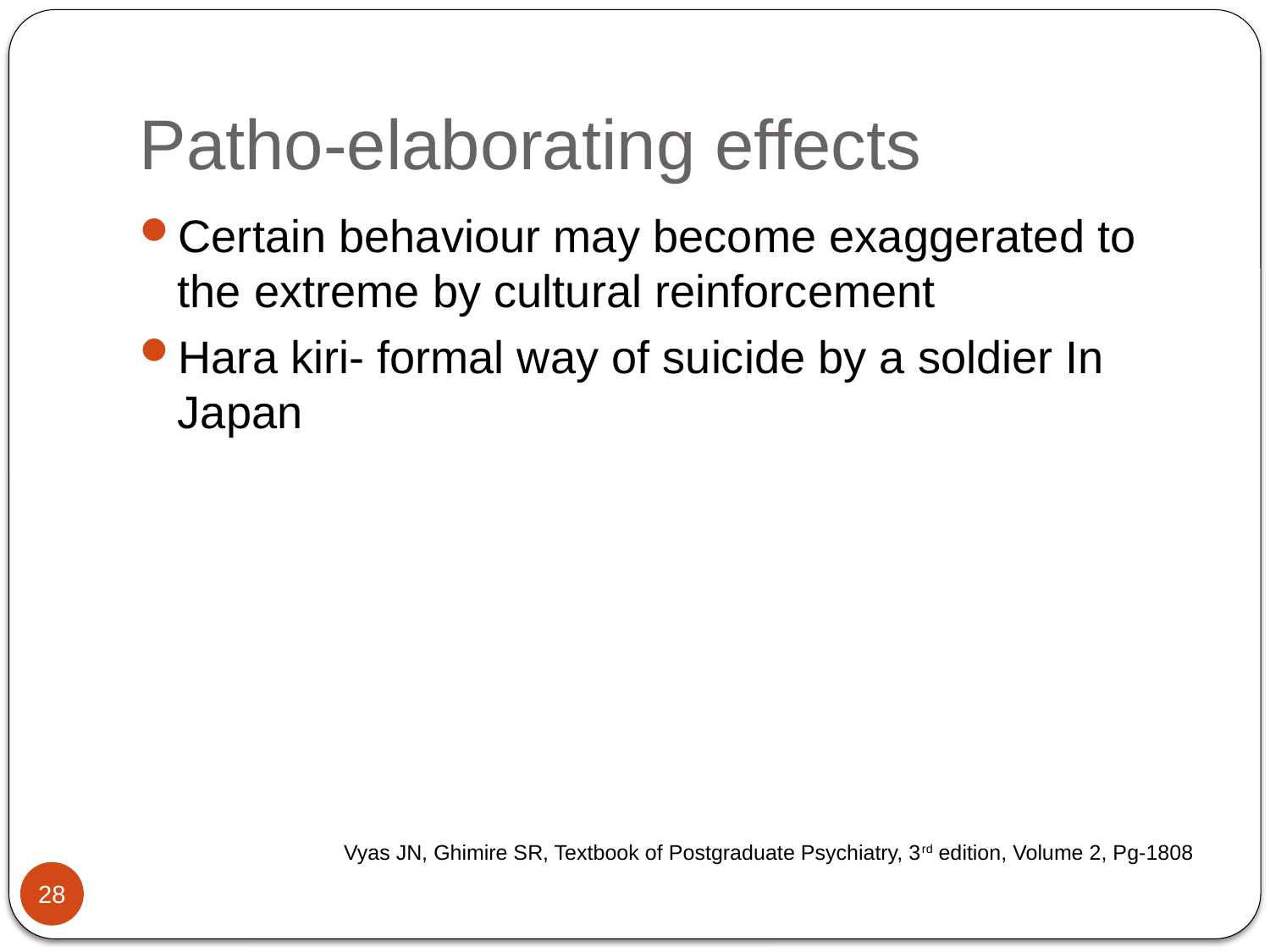

# Patho-elaborating effects
Certain behaviour may become exaggerated to the extreme by cultural reinforcement
Hara kiri- formal way of suicide by a soldier In Japan

Vyas JN, Ghimire SR, Textbook of Postgraduate Psychiatry, 3rd edition, Volume 2, Pg-1808

28